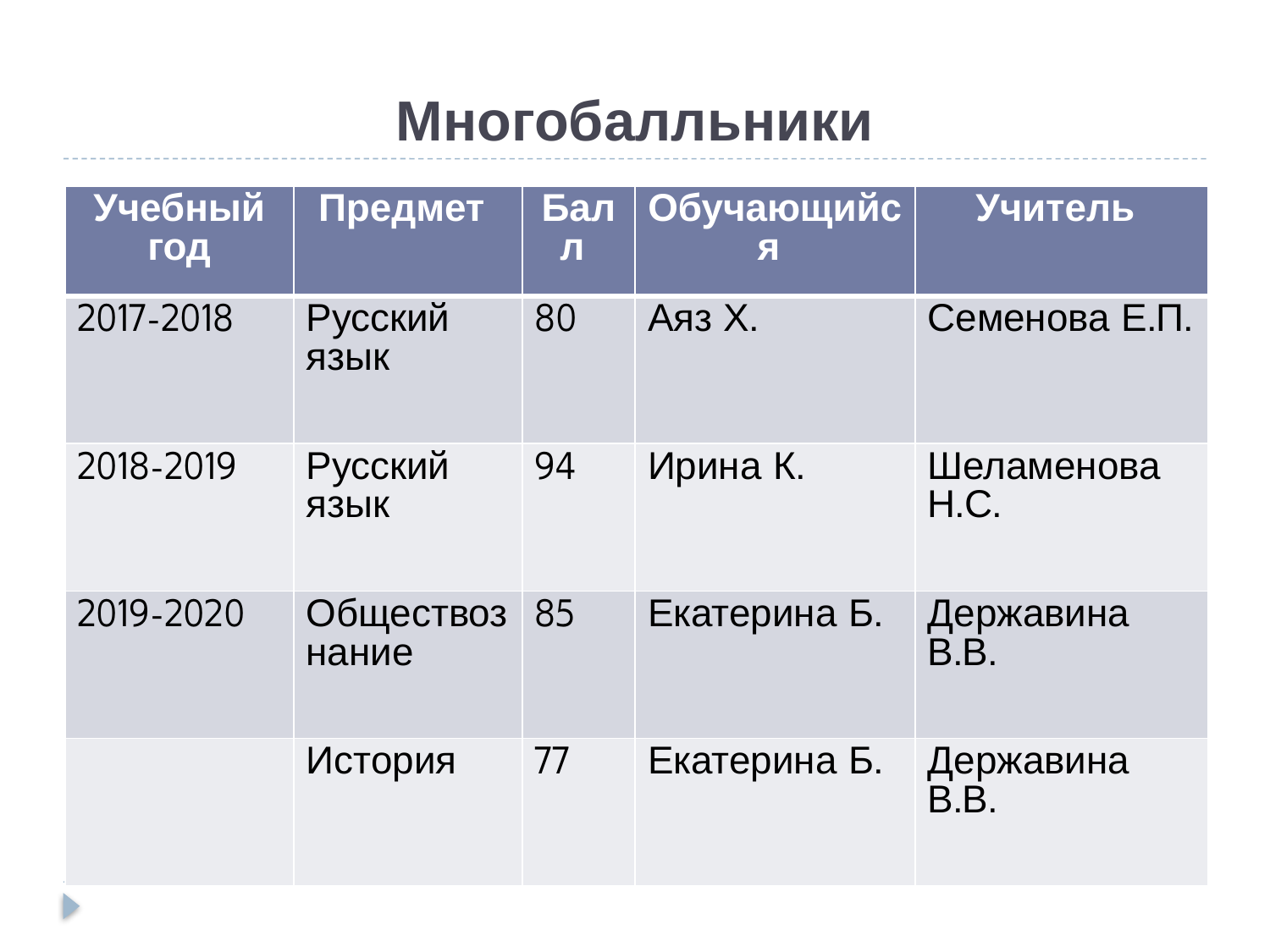

# Многобалльники
| Учебный год | Предмет | Балл | Обучающийся | Учитель |
| --- | --- | --- | --- | --- |
| 2017-2018 | Русский язык | 80 | Аяз Х. | Семенова Е.П. |
| 2018-2019 | Русский язык | 94 | Ирина К. | Шеламенова Н.С. |
| 2019-2020 | Обществознание | 85 | Екатерина Б. | Державина В.В. |
|  | История | 77 | Екатерина Б. | Державина В.В. |